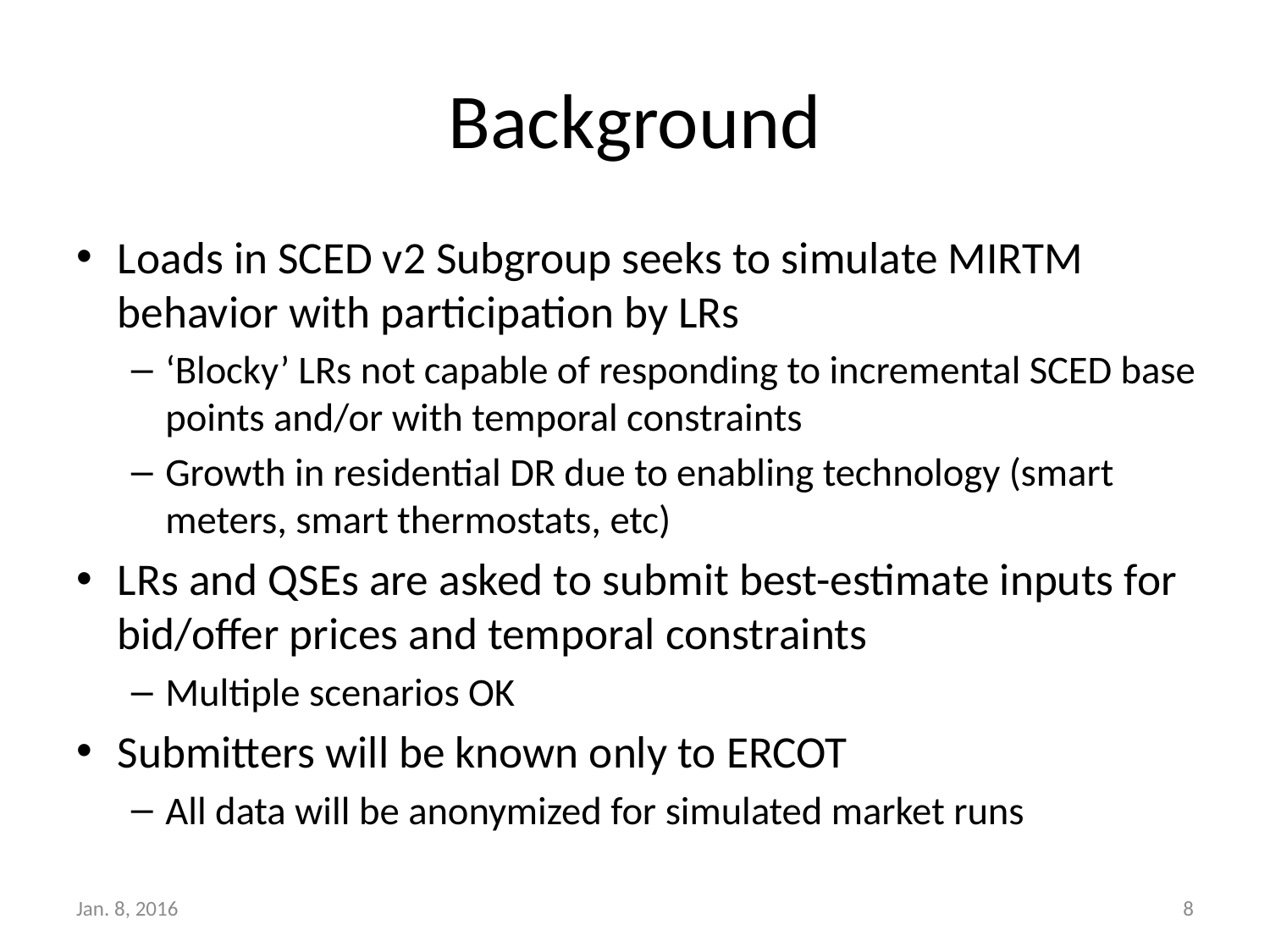

# Background
Loads in SCED v2 Subgroup seeks to simulate MIRTM behavior with participation by LRs
‘Blocky’ LRs not capable of responding to incremental SCED base points and/or with temporal constraints
Growth in residential DR due to enabling technology (smart meters, smart thermostats, etc)
LRs and QSEs are asked to submit best-estimate inputs for bid/offer prices and temporal constraints
Multiple scenarios OK
Submitters will be known only to ERCOT
All data will be anonymized for simulated market runs
Jan. 8, 2016
8